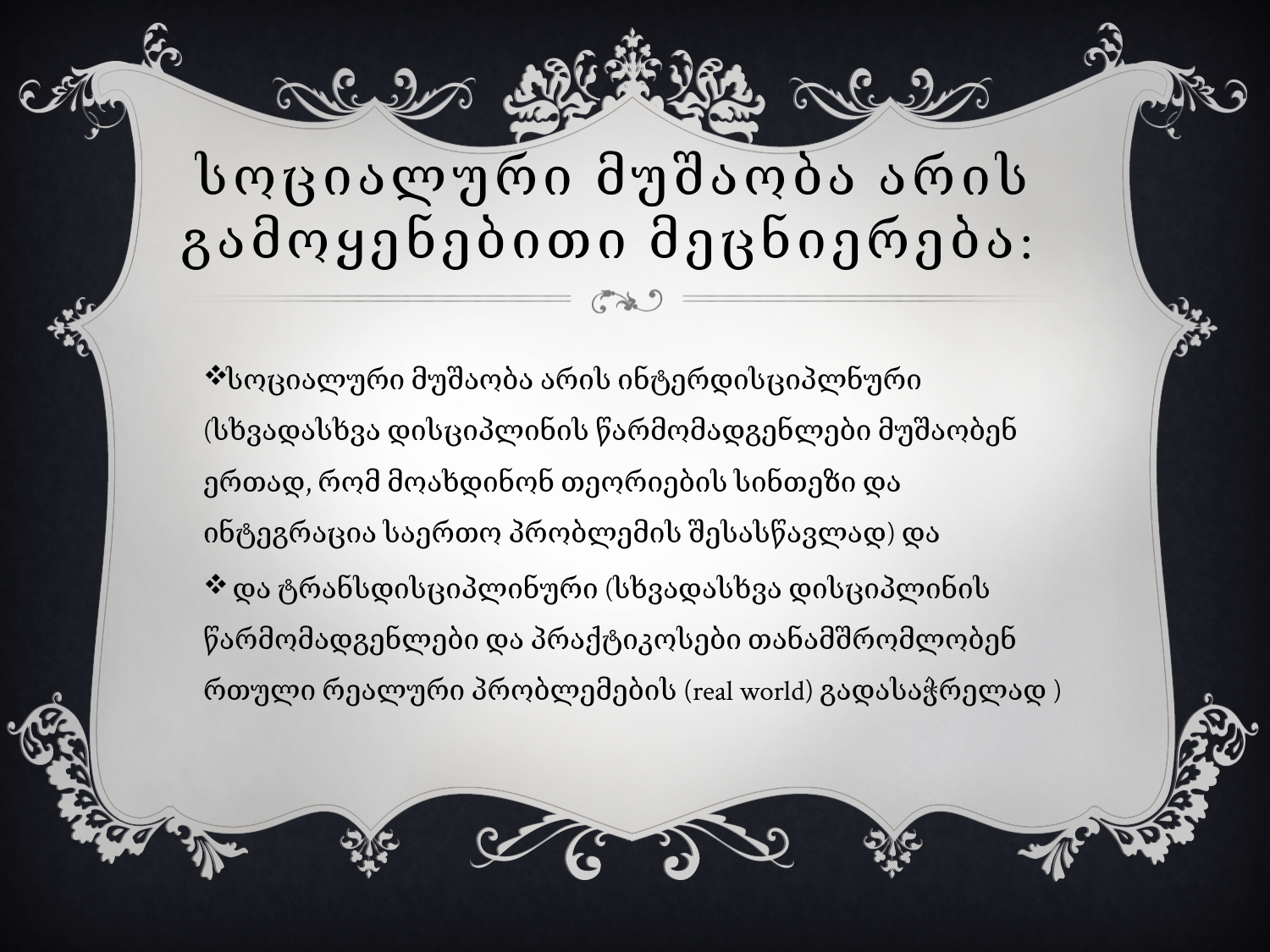

# სოციალური მუშაობა არის გამოყენებითი მეცნიერება:
სოციალური მუშაობა არის ინტერდისციპლნური (სხვადასხვა დისციპლინის წარმომადგენლები მუშაობენ ერთად, რომ მოახდინონ თეორიების სინთეზი და ინტეგრაცია საერთო პრობლემის შესასწავლად) და
 და ტრანსდისციპლინური (სხვადასხვა დისციპლინის წარმომადგენლები და პრაქტიკოსები თანამშრომლობენ რთული რეალური პრობლემების (real world) გადასაჭრელად )